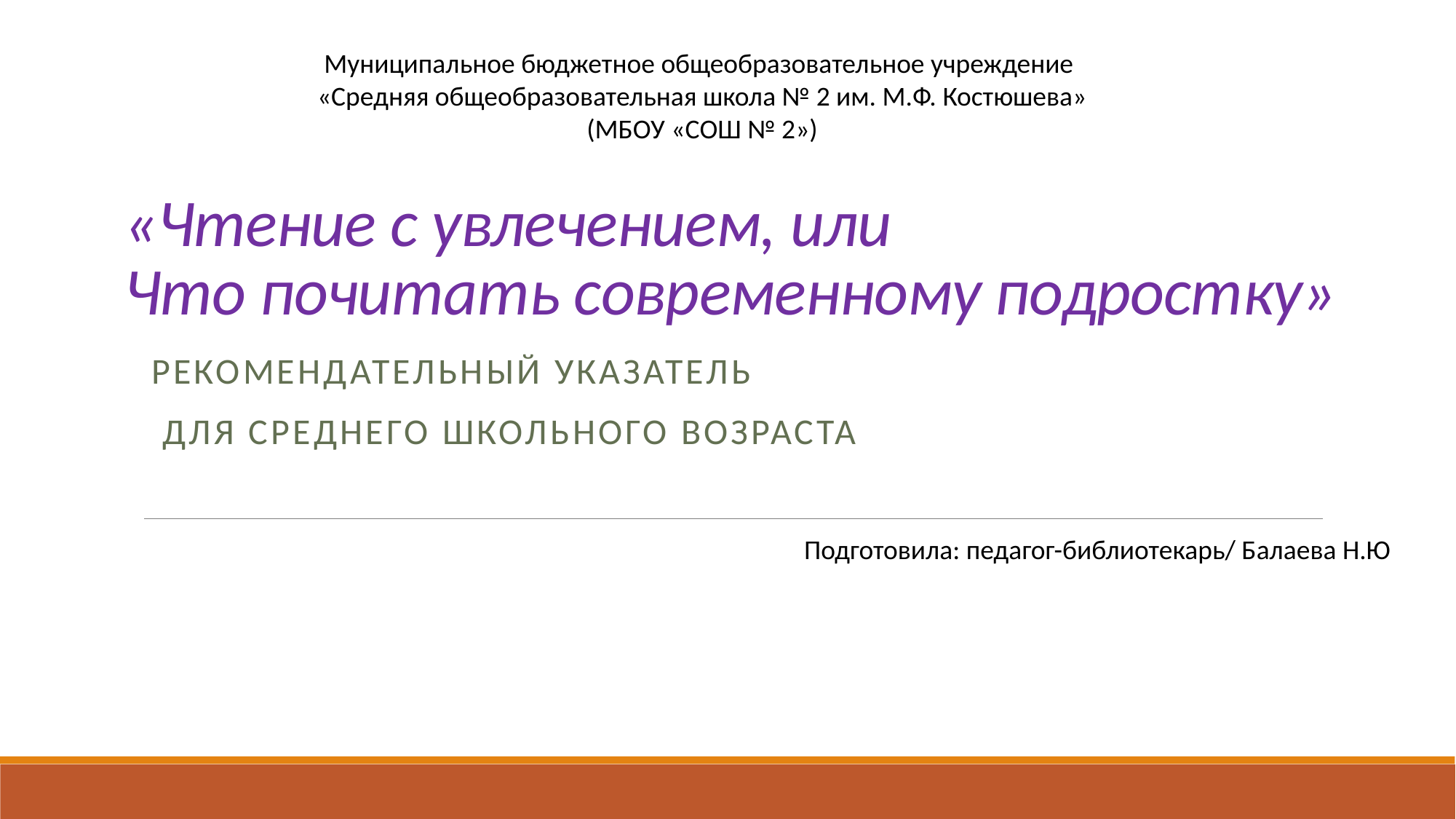

Муниципальное бюджетное общеобразовательное учреждение
«Средняя общеобразовательная школа № 2 им. М.Ф. Костюшева»
(МБОУ «СОШ № 2»)

# «Чтение с увлечением, или Что почитать современному подростку»
Рекомендательный указатель
 для среднего школьного возраста

 Подготовила: педагог-библиотекарь/ Балаева Н.Ю